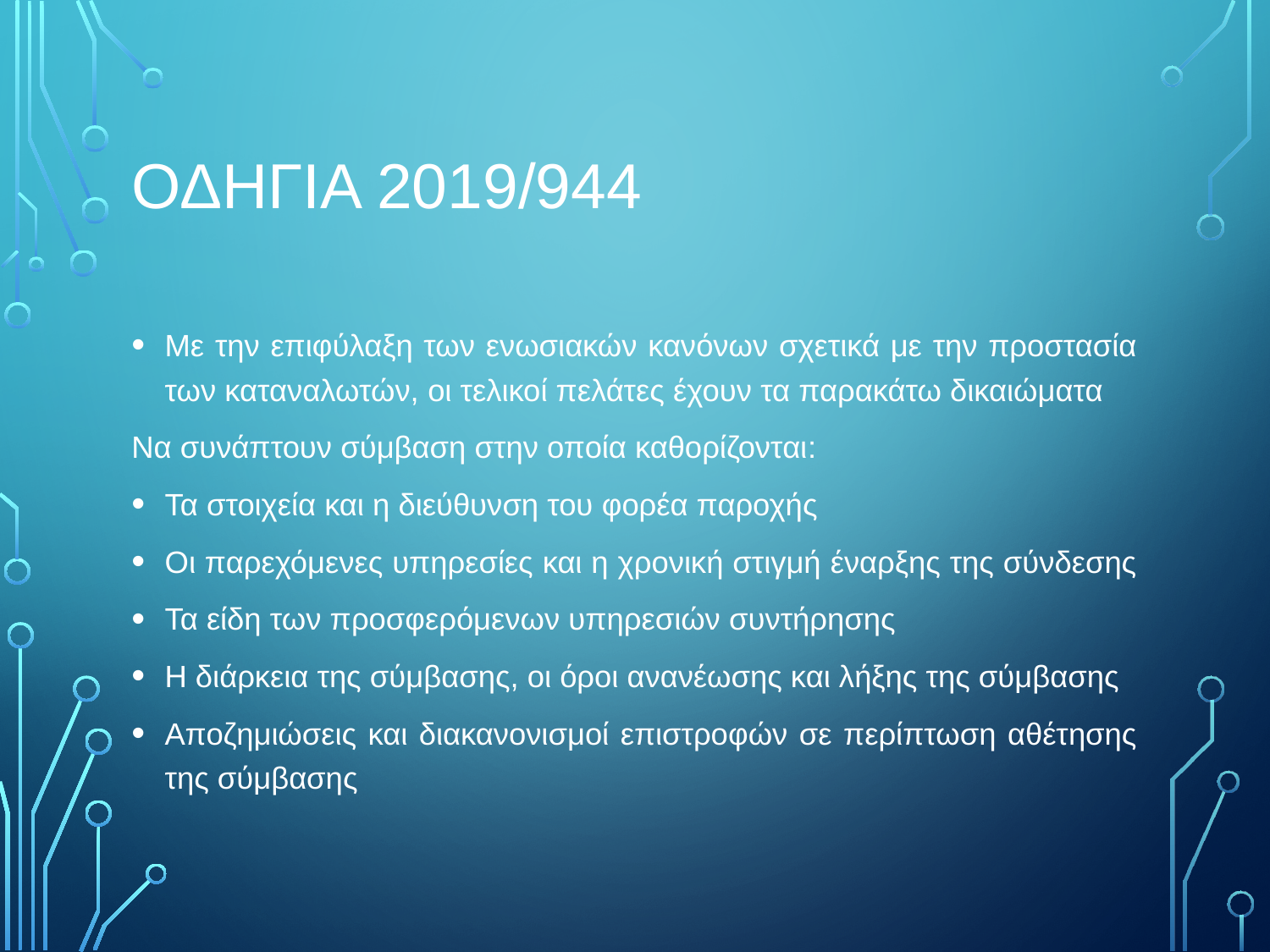

# ΟΔΗΓΙΑ 2019/944
Με την επιφύλαξη των ενωσιακών κανόνων σχετικά με την προστασία των καταναλωτών, οι τελικοί πελάτες έχουν τα παρακάτω δικαιώματα
Να συνάπτουν σύμβαση στην οποία καθορίζονται:
Τα στοιχεία και η διεύθυνση του φορέα παροχής
Οι παρεχόμενες υπηρεσίες και η χρονική στιγμή έναρξης της σύνδεσης
Τα είδη των προσφερόμενων υπηρεσιών συντήρησης
Η διάρκεια της σύμβασης, οι όροι ανανέωσης και λήξης της σύμβασης
Αποζημιώσεις και διακανονισμοί επιστροφών σε περίπτωση αθέτησης της σύμβασης